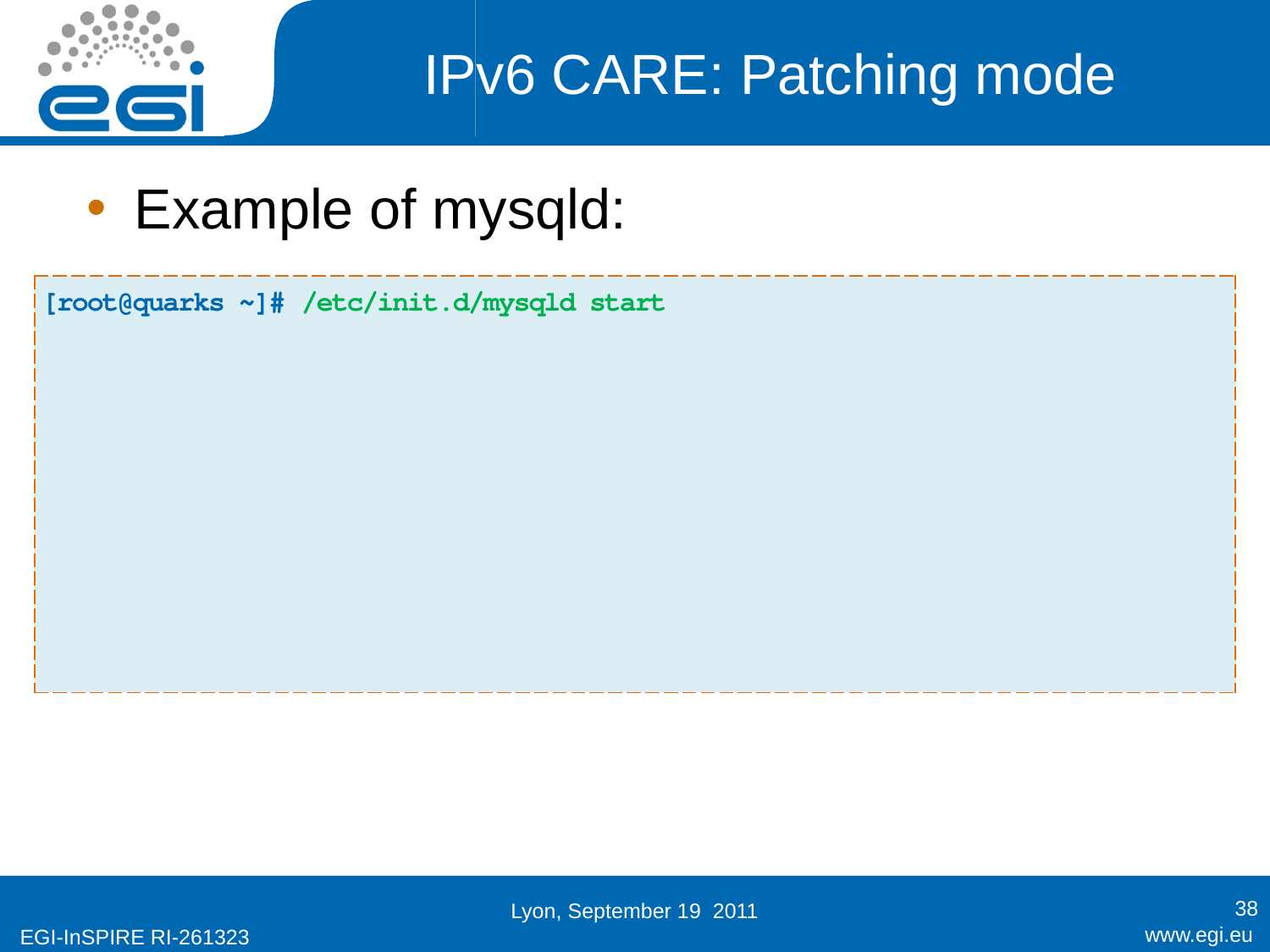

IPv6 CARE: Patching mode

Example of mysqld:
| [root@quarks ~]# /etc/init.d/mysqld start |
| --- |
38
Lyon, September 19  2011